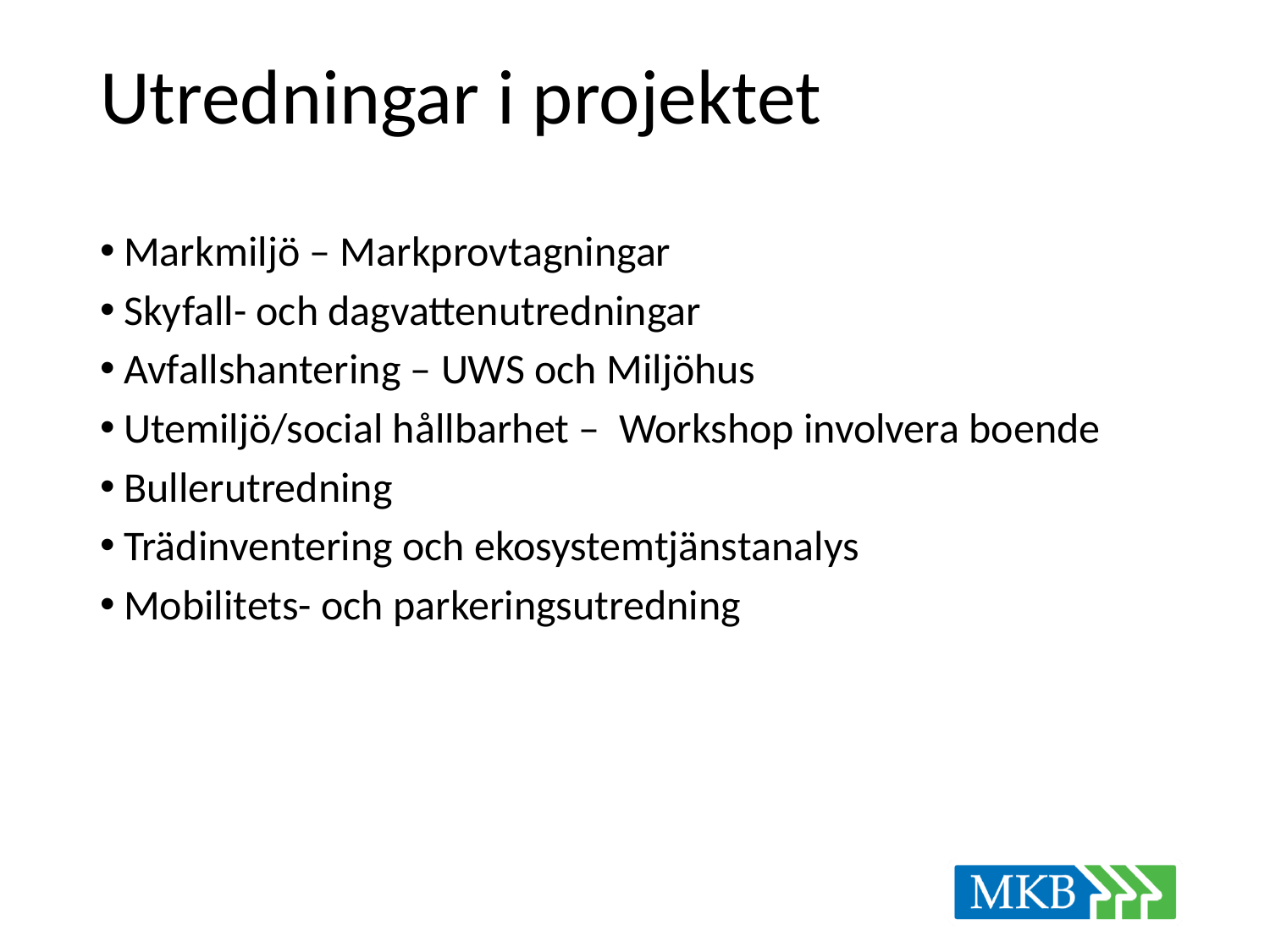

# Utredningar i projektet
Markmiljö – Markprovtagningar
Skyfall- och dagvattenutredningar
Avfallshantering – UWS och Miljöhus
Utemiljö/social hållbarhet –  Workshop involvera boende
Bullerutredning
Trädinventering och ekosystemtjänstanalys
Mobilitets- och parkeringsutredning